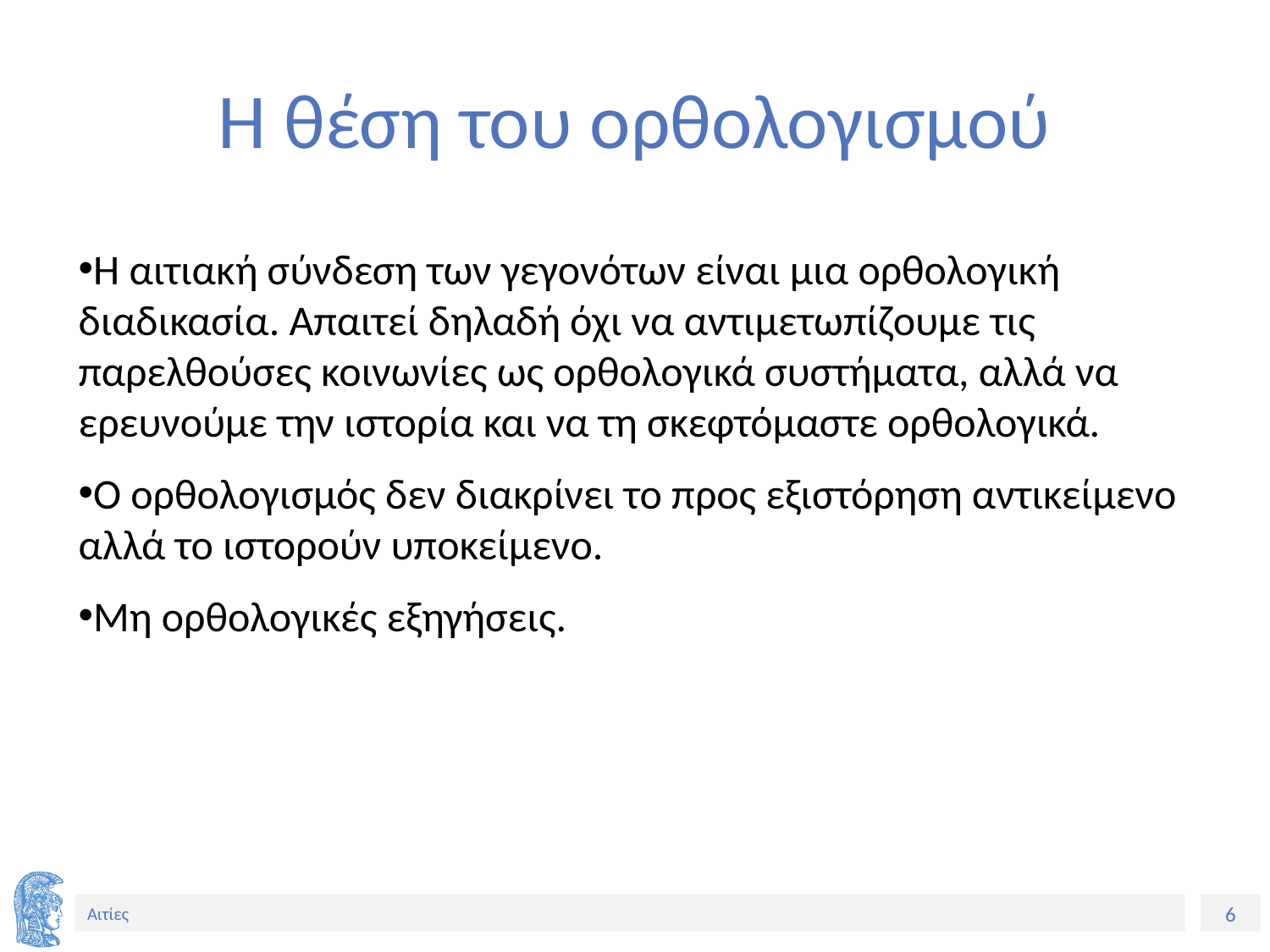

# Η θέση του ορθολογισμού
Η αιτιακή σύνδεση των γεγονότων είναι μια ορθολογική διαδικασία. Απαιτεί δηλαδή όχι να αντιμετωπίζουμε τις παρελθούσες κοινωνίες ως ορθολογικά συστήματα, αλλά να  ερευνούμε την ιστορία και να τη σκεφτόμαστε ορθολογικά.
Ο ορθολογισμός δεν διακρίνει το προς εξιστόρηση αντικείμενο αλλά το ιστορούν υποκείμενο.
Μη ορθολογικές εξηγήσεις.